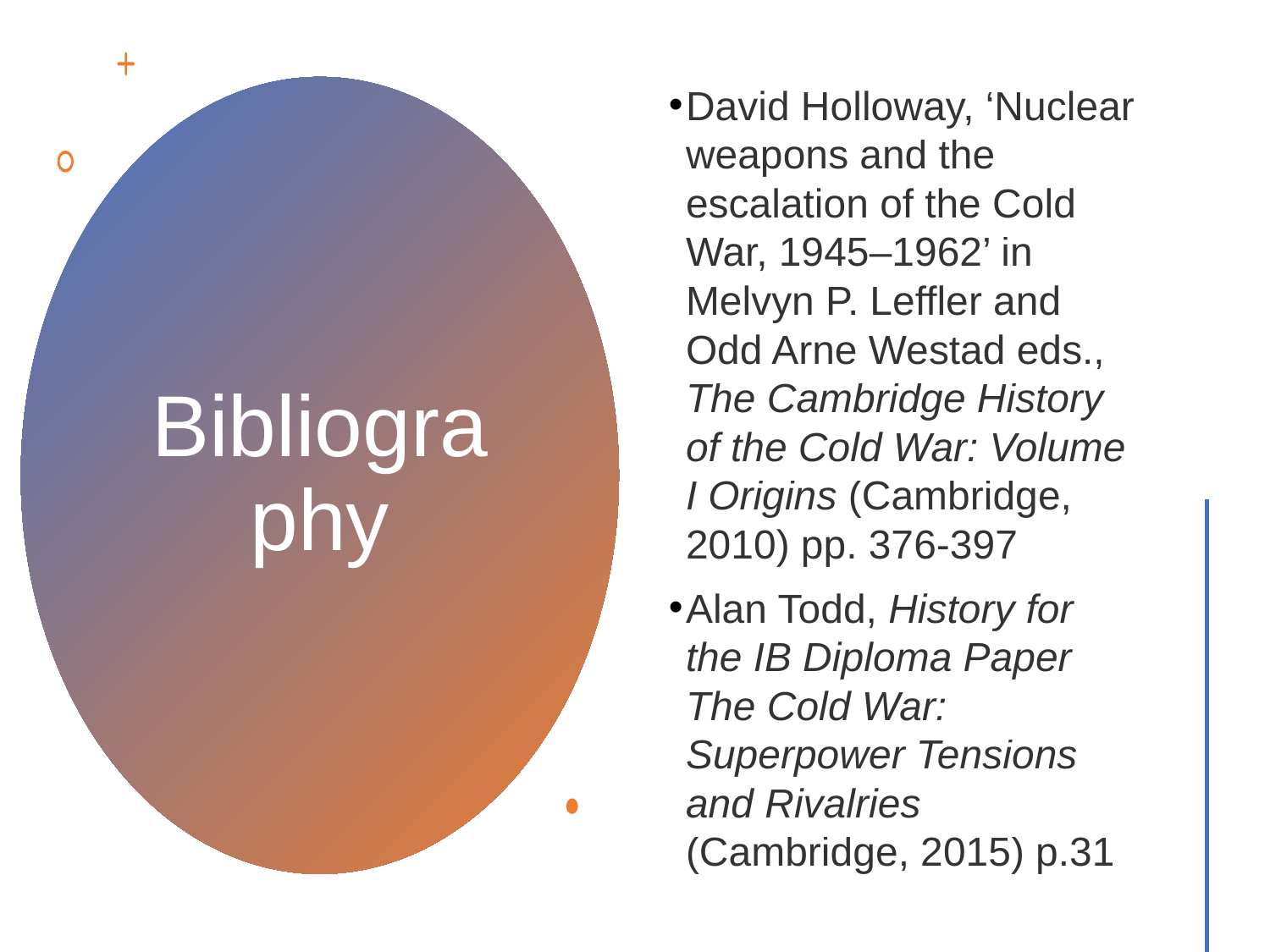

David Holloway, ‘Nuclear weapons and the escalation of the Cold War, 1945–1962’ in Melvyn P. Leffler and Odd Arne Westad eds., The Cambridge History of the Cold War: Volume I Origins (Cambridge, 2010) pp. 376-397
Alan Todd, History for the IB Diploma Paper The Cold War: Superpower Tensions and Rivalries (Cambridge, 2015) p.31

# Bibliography